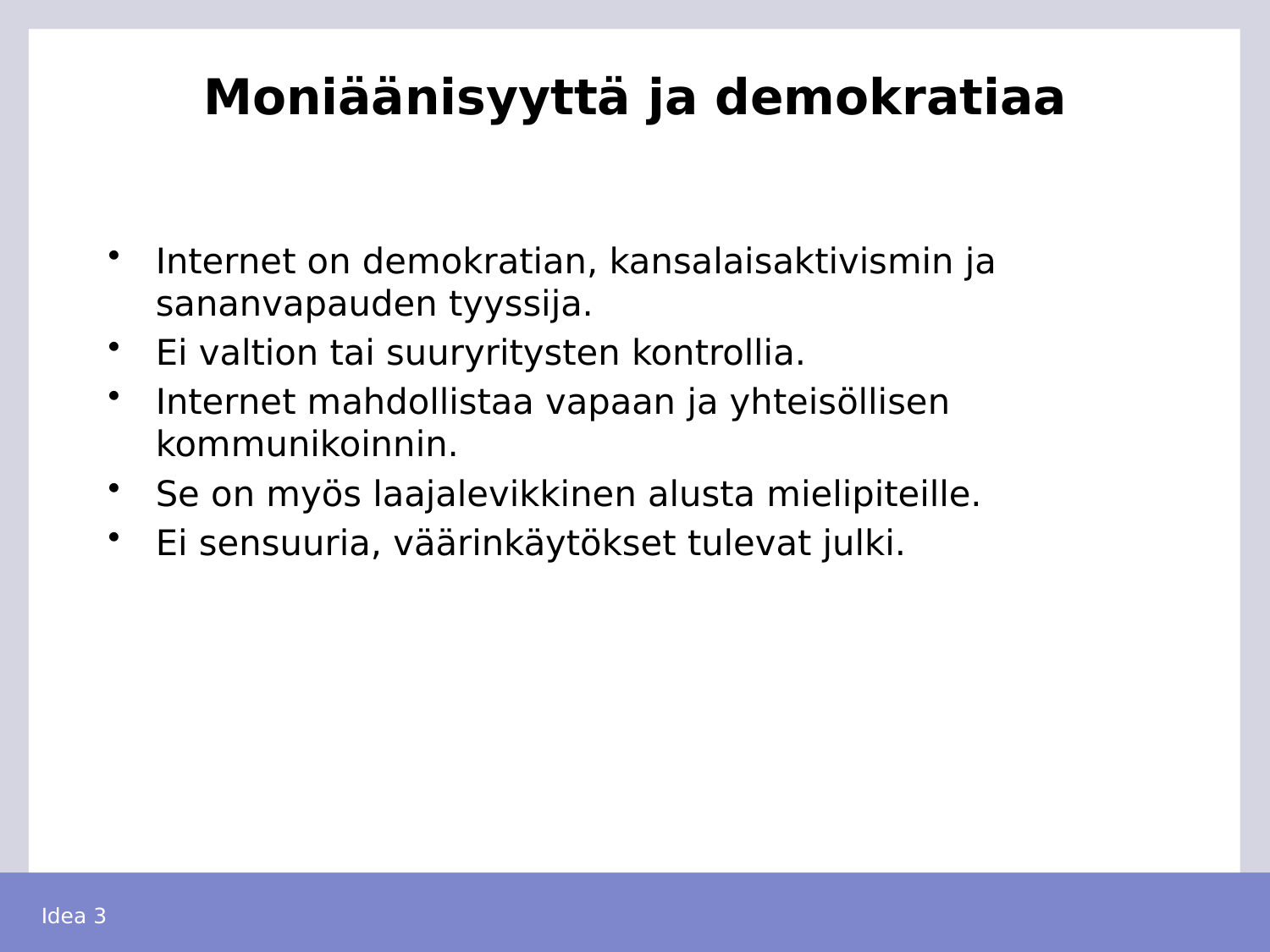

# Moniäänisyyttä ja demokratiaa
Internet on demokratian, kansalaisaktivismin ja sananvapauden tyyssija.
Ei valtion tai suuryritysten kontrollia.
Internet mahdollistaa vapaan ja yhteisöllisen kommunikoinnin.
Se on myös laajalevikkinen alusta mielipiteille.
Ei sensuuria, väärinkäytökset tulevat julki.